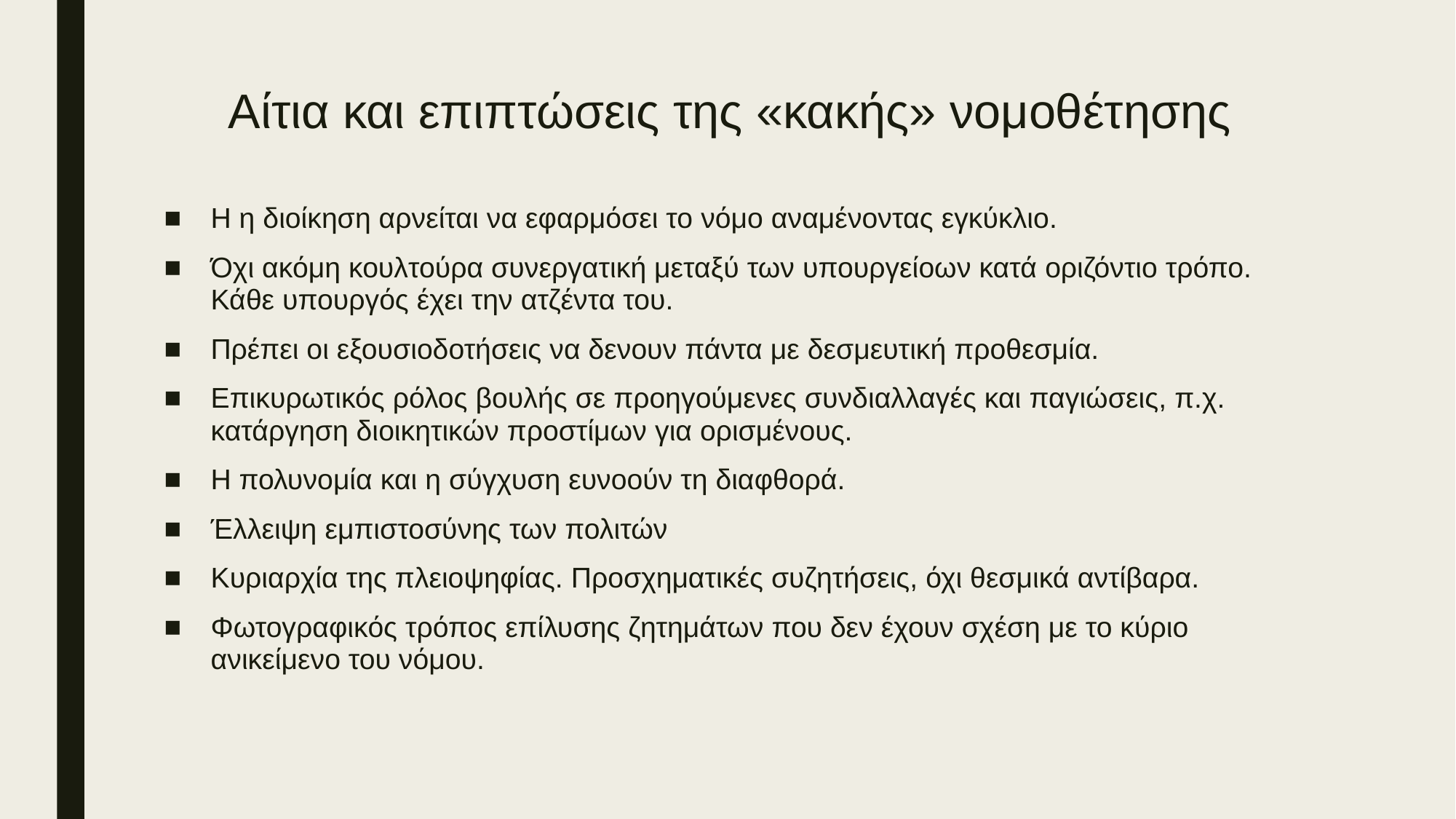

# Αίτια και επιπτώσεις της «κακής» νομοθέτησης
Η η διοίκηση αρνείται να εφαρμόσει το νόμο αναμένοντας εγκύκλιο.
Όχι ακόμη κουλτούρα συνεργατική μεταξύ των υπουργείοων κατά οριζόντιο τρόπο. Κάθε υπουργός έχει την ατζέντα του.
Πρέπει οι εξουσιοδοτήσεις να δενουν πάντα με δεσμευτική προθεσμία.
Επικυρωτικός ρόλος βουλής σε προηγούμενες συνδιαλλαγές και παγιώσεις, π.χ. κατάργηση διοικητικών προστίμων για ορισμένους.
Η πολυνομία και η σύγχυση ευνοούν τη διαφθορά.
Έλλειψη εμπιστοσύνης των πολιτών
Κυριαρχία της πλειοψηφίας. Προσχηματικές συζητήσεις, όχι θεσμικά αντίβαρα.
Φωτογραφικός τρόπος επίλυσης ζητημάτων που δεν έχουν σχέση με το κύριο ανικείμενο του νόμου.